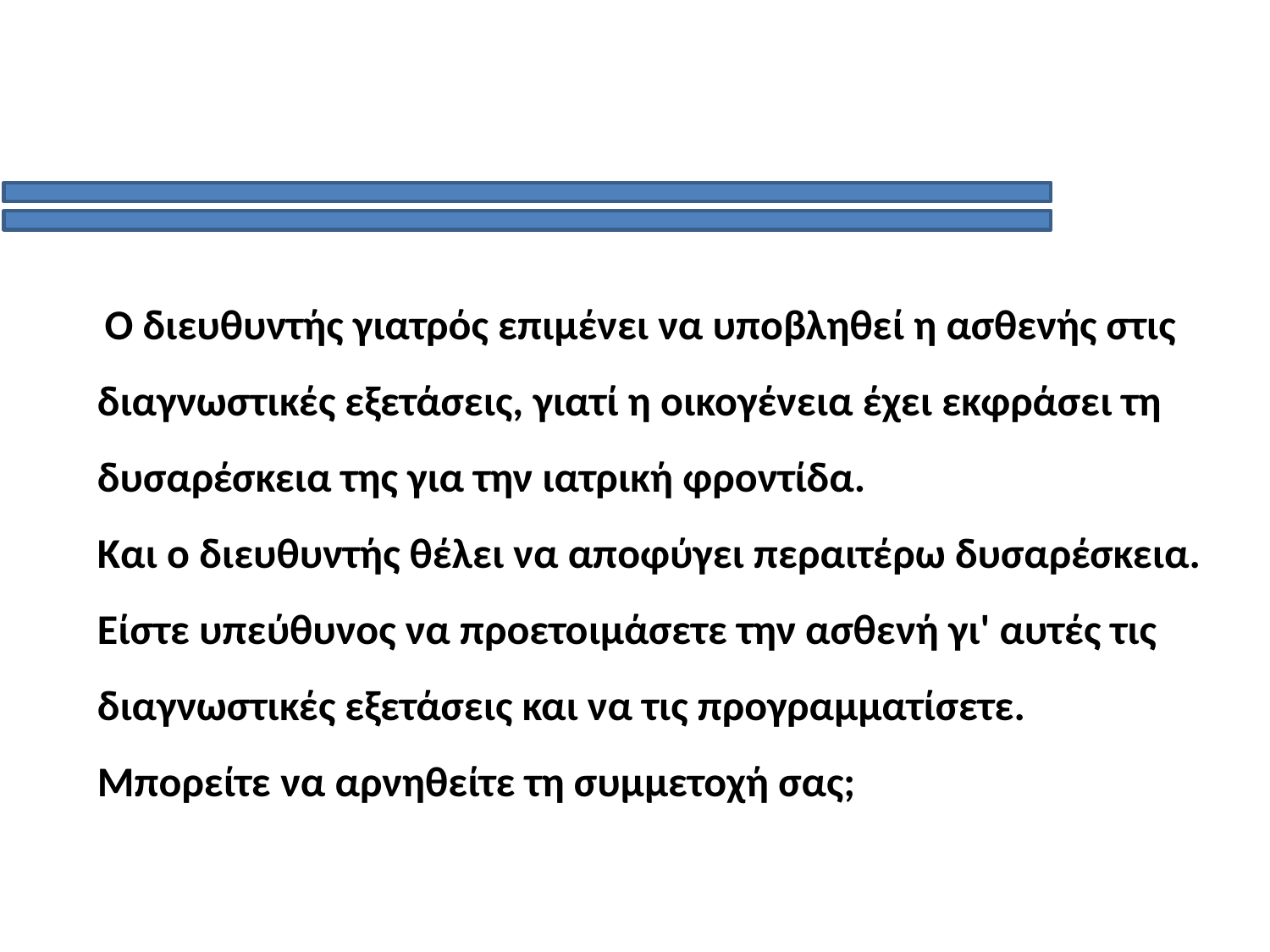

Ο διευθυντής γιατρός επιμένει να υποβληθεί η ασθενής στις διαγνωστικές εξετάσεις, γιατί η οικογένεια έχει εκφράσει τη δυσαρέσκεια της για την ιατρική φροντίδα.
Και ο διευθυντής θέλει να αποφύγει περαιτέρω δυσαρέσκεια. Είστε υπεύθυνος να προετοιμάσετε την ασθενή γι' αυτές τις διαγνωστικές εξετάσεις και να τις προγραμματίσετε. Μπορείτε να αρνηθείτε τη συμμετοχή σας;